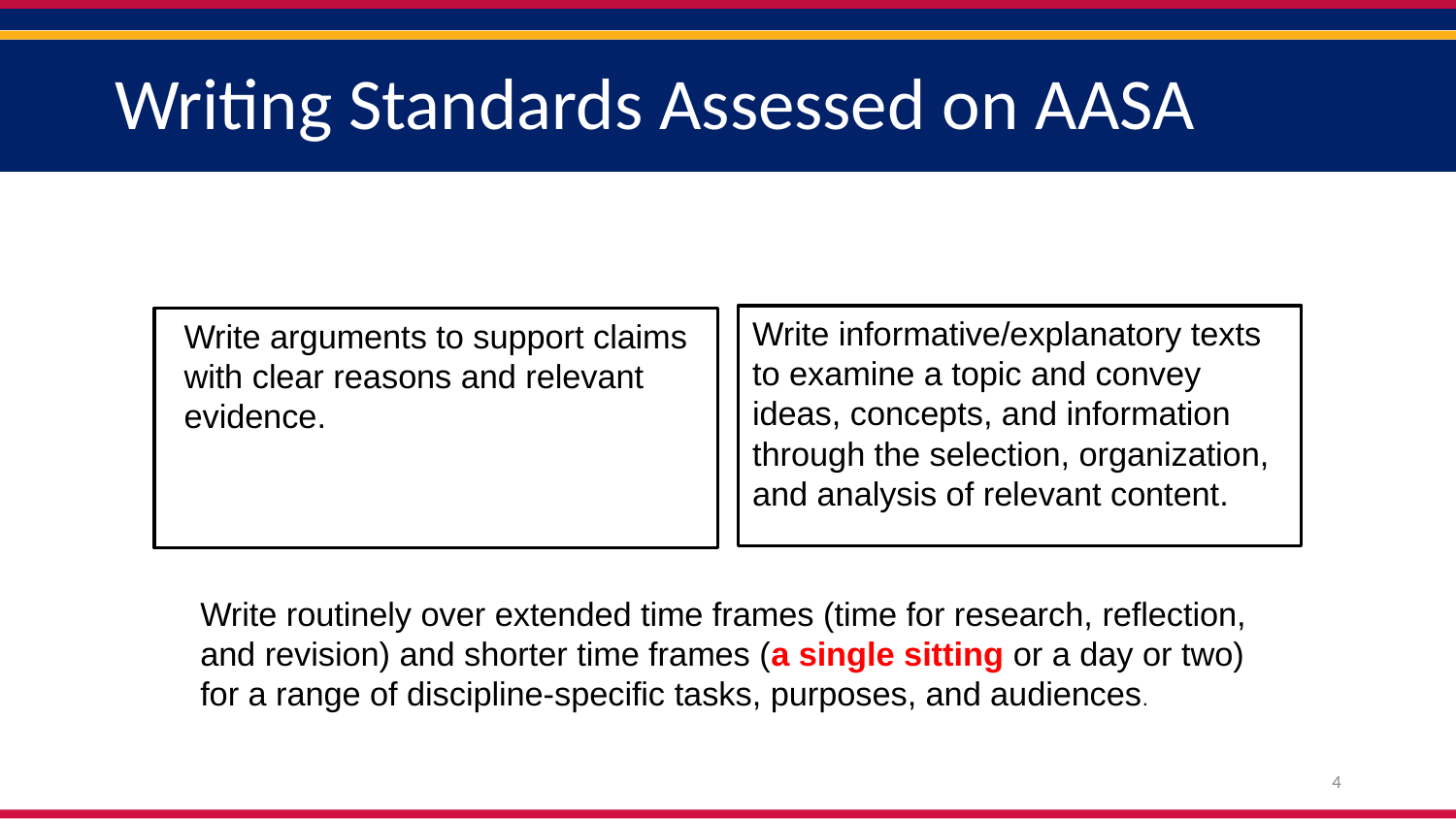

# Writing Standards Assessed on AASA
Write informative/explanatory texts to examine a topic and convey ideas, concepts, and information through the selection, organization, and analysis of relevant content.
Write arguments to support claims with clear reasons and relevant evidence.
Write routinely over extended time frames (time for research, reflection, and revision) and shorter time frames (a single sitting or a day or two) for a range of discipline‐specific tasks, purposes, and audiences.
4